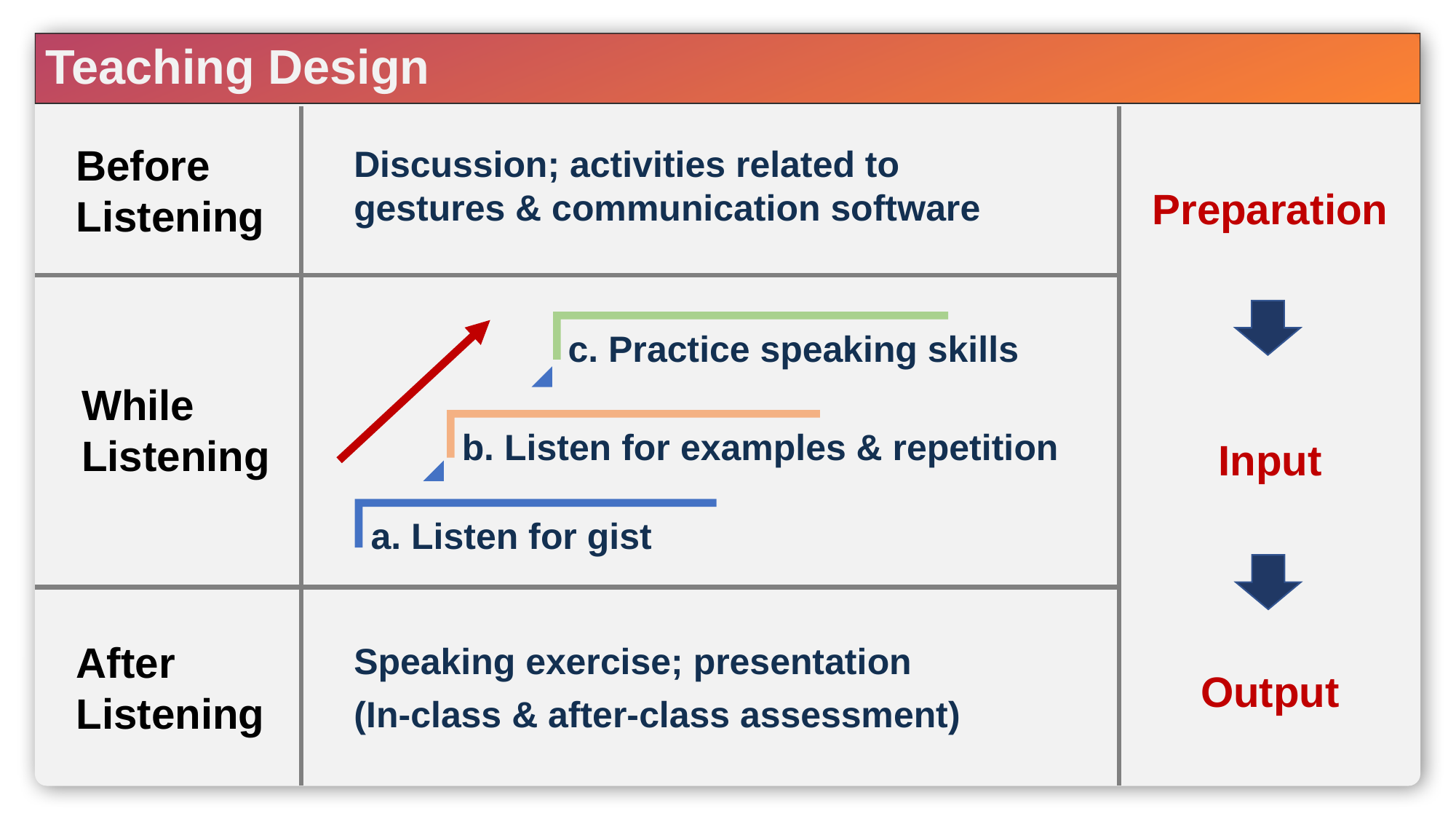

Teaching Design

Before Listening
Discussion; activities related to gestures & communication software
Preparation

c. Practice speaking skills

While Listening
b. Listen for examples & repetition
Input
a. Listen for gist

After Listening
Output
Speaking exercise; presentation
(In-class & after-class assessment)